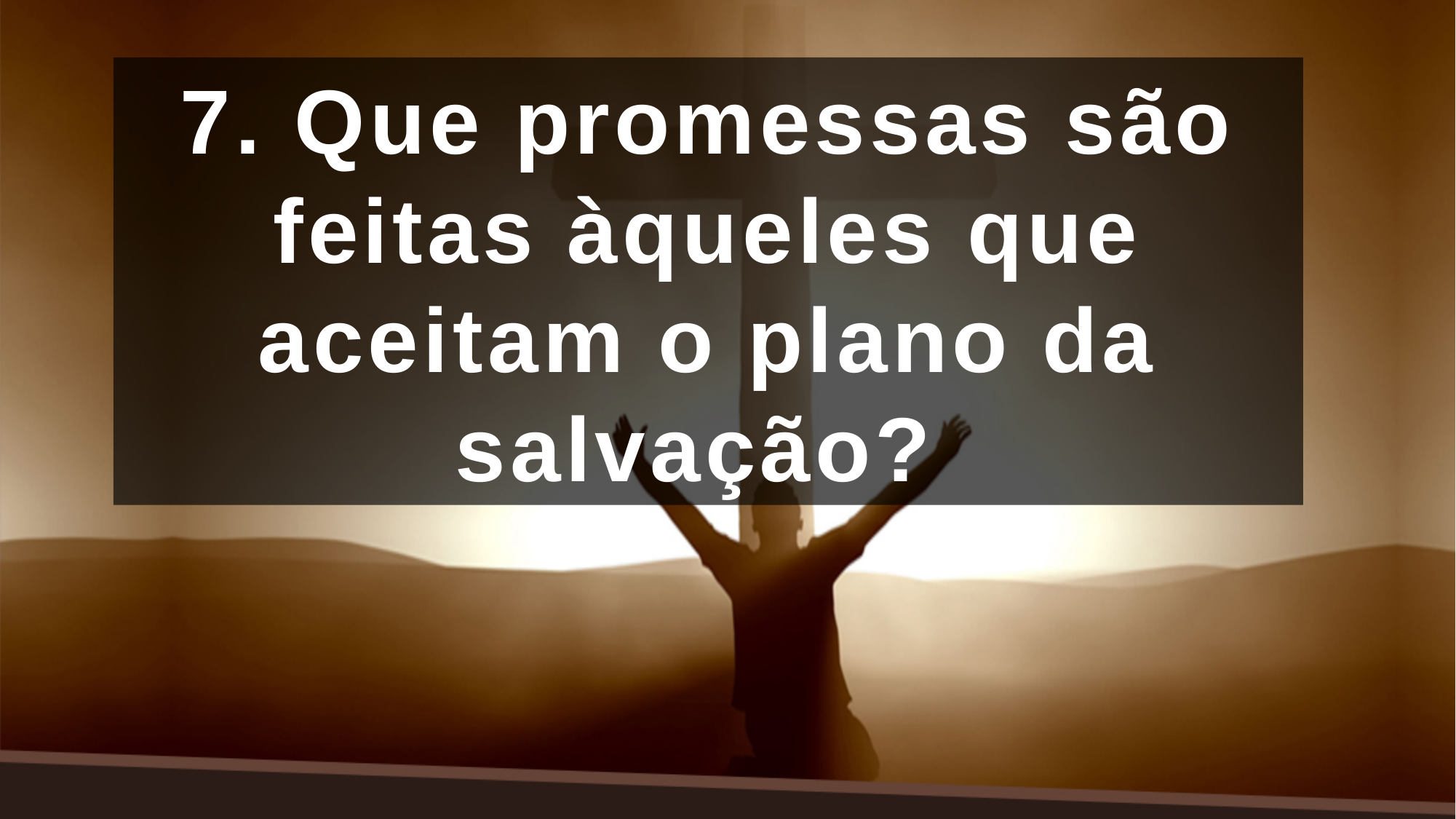

7. Que promessas são feitas àqueles que aceitam o plano da salvação?